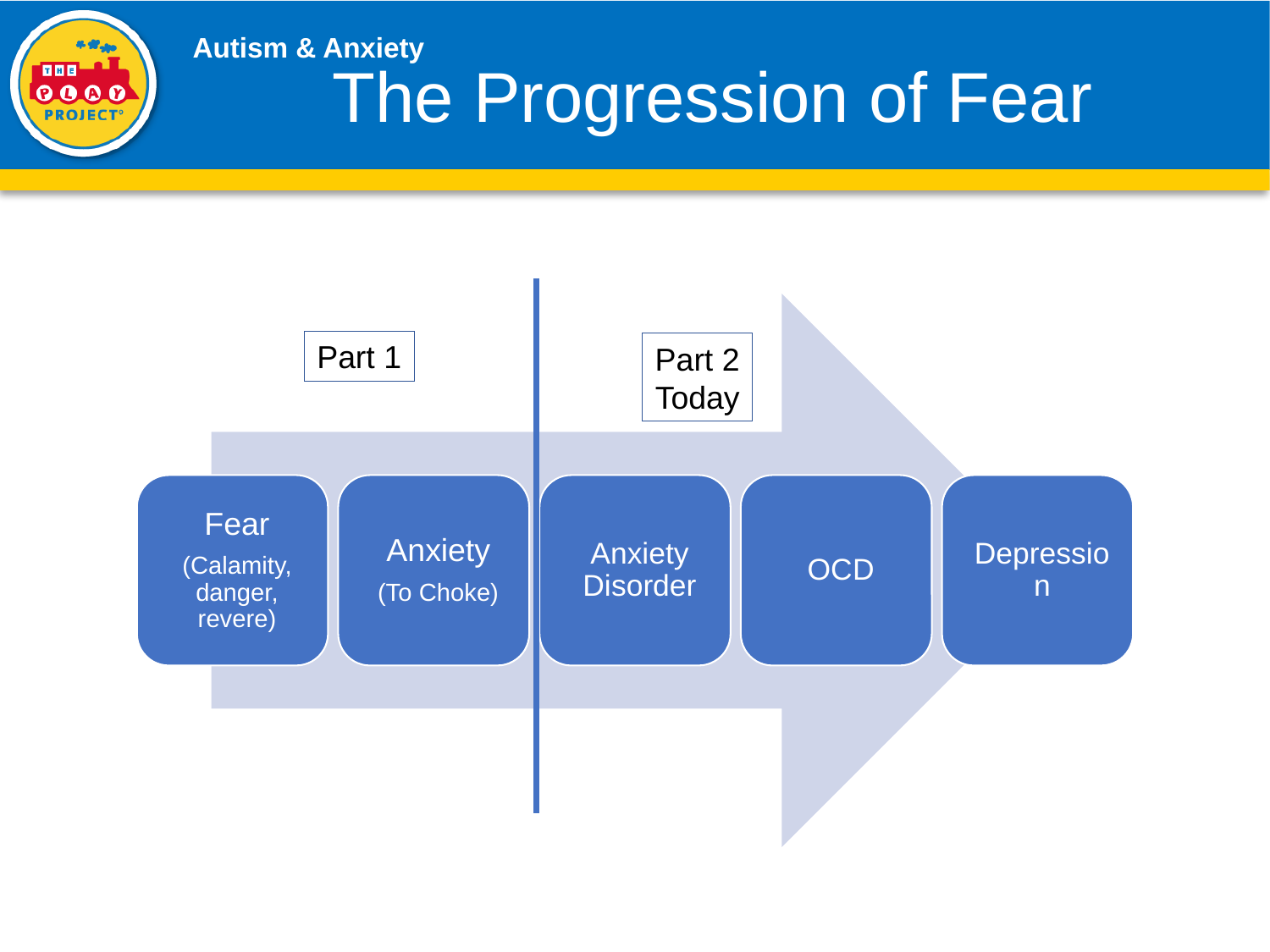

# The Progression of Fear

Fear
(Calamity, danger, revere)
Anxiety
(To Choke)
Anxiety Disorder
OCD
Depression
Part 1
Part 2
Today